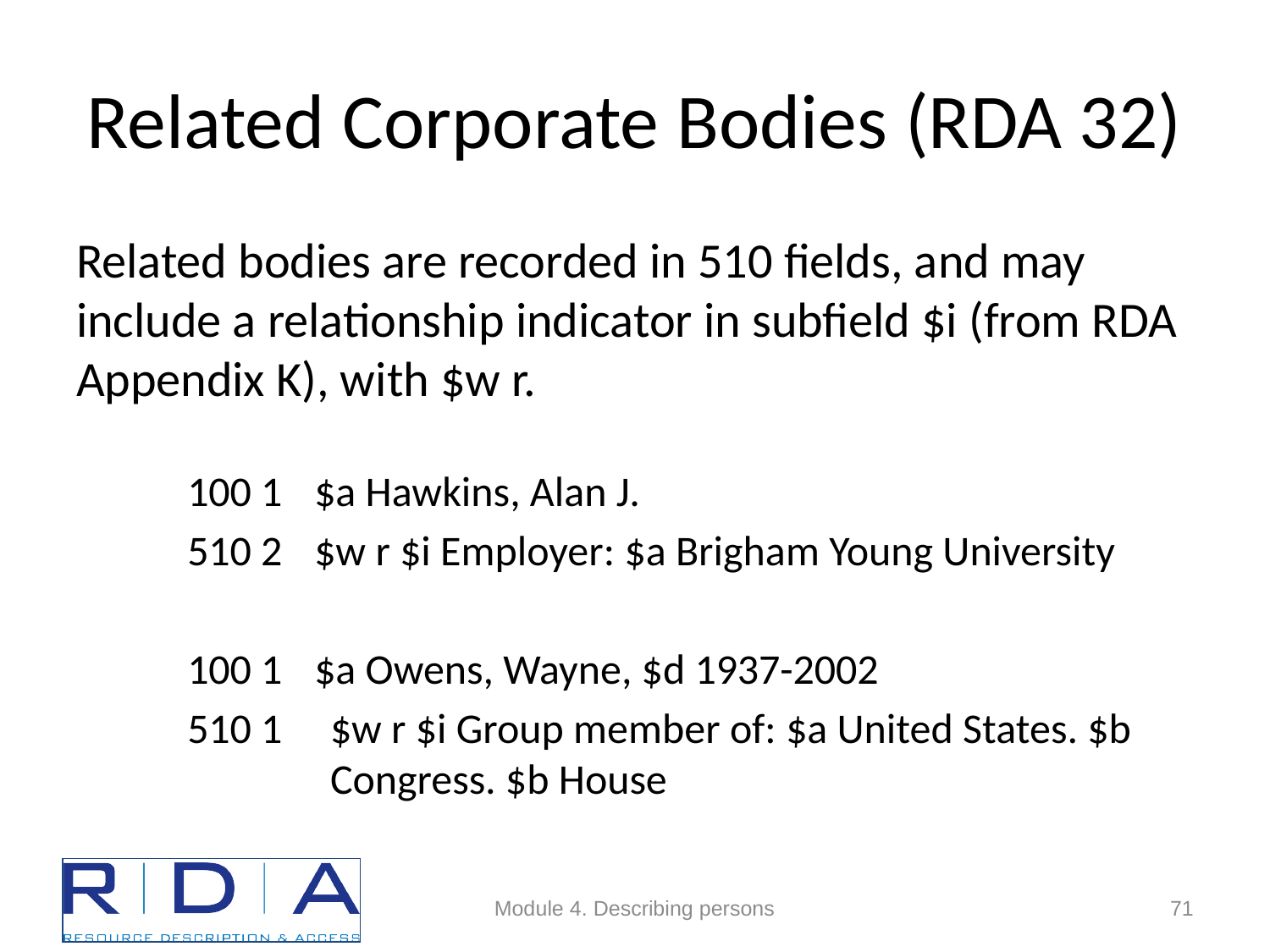

# Related Corporate Bodies (RDA 32)
Related bodies are recorded in 510 fields, and may include a relationship indicator in subfield $i (from RDA Appendix K), with $w r.

100 1 	$a Hawkins, Alan J.
510 2 	$w r $i Employer: $a Brigham Young University

100 1 	$a Owens, Wayne, $d 1937-2002
510 1 	$w r $i Group member of: $a United States. $b Congress. $b House
Module 4. Describing persons
71